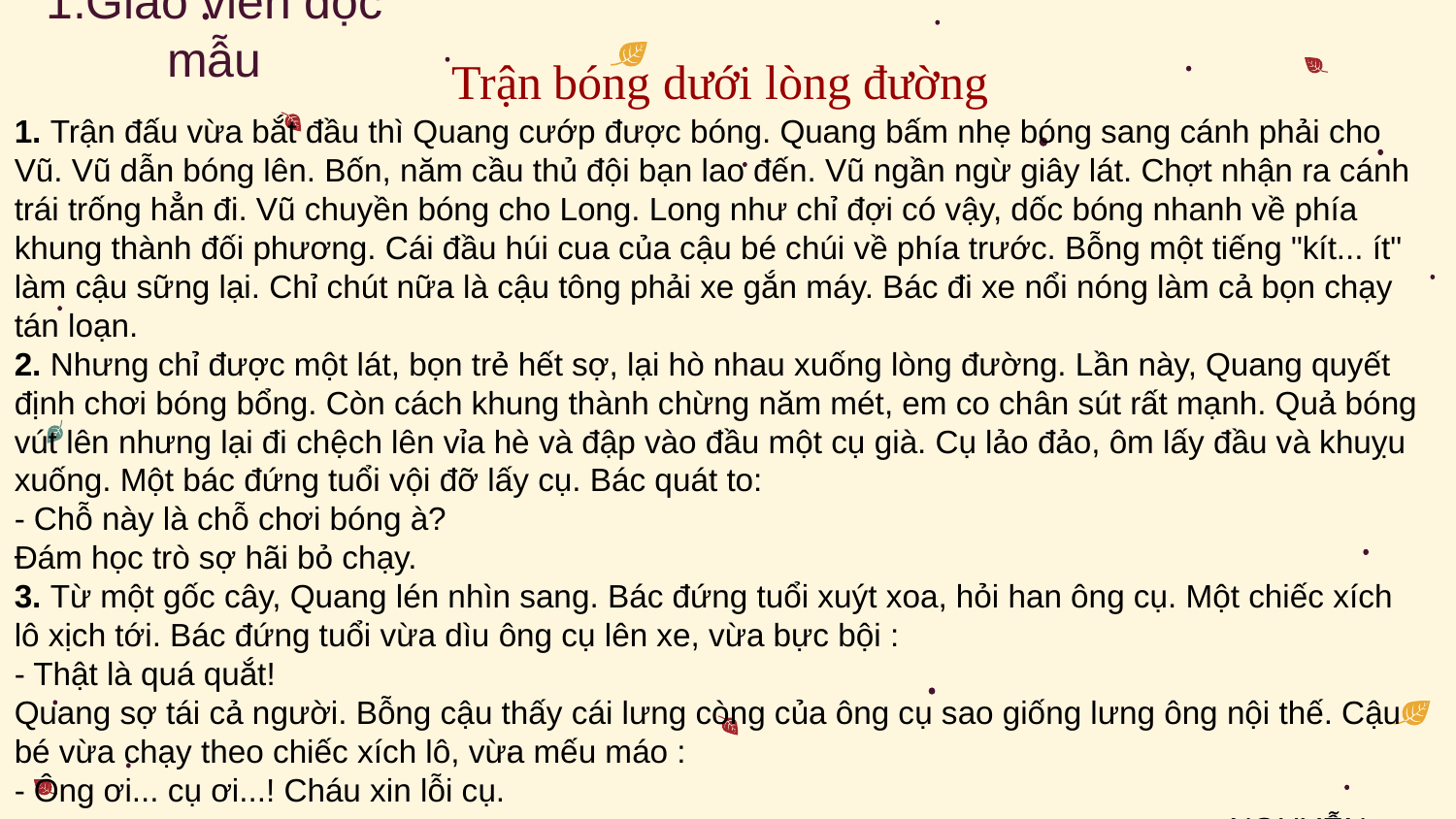

Trận bóng dưới lòng đường
1.Giáo viên đọc mẫu
1. Trận đấu vừa bắt đầu thì Quang cướp được bóng. Quang bấm nhẹ bóng sang cánh phải cho Vũ. Vũ dẫn bóng lên. Bốn, năm cầu thủ đội bạn lao đến. Vũ ngần ngừ giây lát. Chợt nhận ra cánh trái trống hẳn đi. Vũ chuyền bóng cho Long. Long như chỉ đợi có vậy, dốc bóng nhanh về phía khung thành đối phương. Cái đầu húi cua của cậu bé chúi về phía trước. Bỗng một tiếng "kít... ít" làm cậu sững lại. Chỉ chút nữa là cậu tông phải xe gắn máy. Bác đi xe nổi nóng làm cả bọn chạy tán loạn.
2. Nhưng chỉ được một lát, bọn trẻ hết sợ, lại hò nhau xuống lòng đường. Lần này, Quang quyết định chơi bóng bổng. Còn cách khung thành chừng năm mét, em co chân sút rất mạnh. Quả bóng vút lên nhưng lại đi chệch lên vỉa hè và đập vào đầu một cụ già. Cụ lảo đảo, ôm lấy đầu và khuỵu xuống. Một bác đứng tuổi vội đỡ lấy cụ. Bác quát to:
- Chỗ này là chỗ chơi bóng à?
Đám học trò sợ hãi bỏ chạy.
3. Từ một gốc cây, Quang lén nhìn sang. Bác đứng tuổi xuýt xoa, hỏi han ông cụ. Một chiếc xích lô xịch tới. Bác đứng tuổi vừa dìu ông cụ lên xe, vừa bực bội :
- Thật là quá quắt!
Quang sợ tái cả người. Bỗng cậu thấy cái lưng còng của ông cụ sao giống lưng ông nội thế. Cậu bé vừa chạy theo chiếc xích lô, vừa mếu máo :
- Ông ơi... cụ ơi...! Cháu xin lỗi cụ.
                                                                                                                                       NGUYỄN MINH